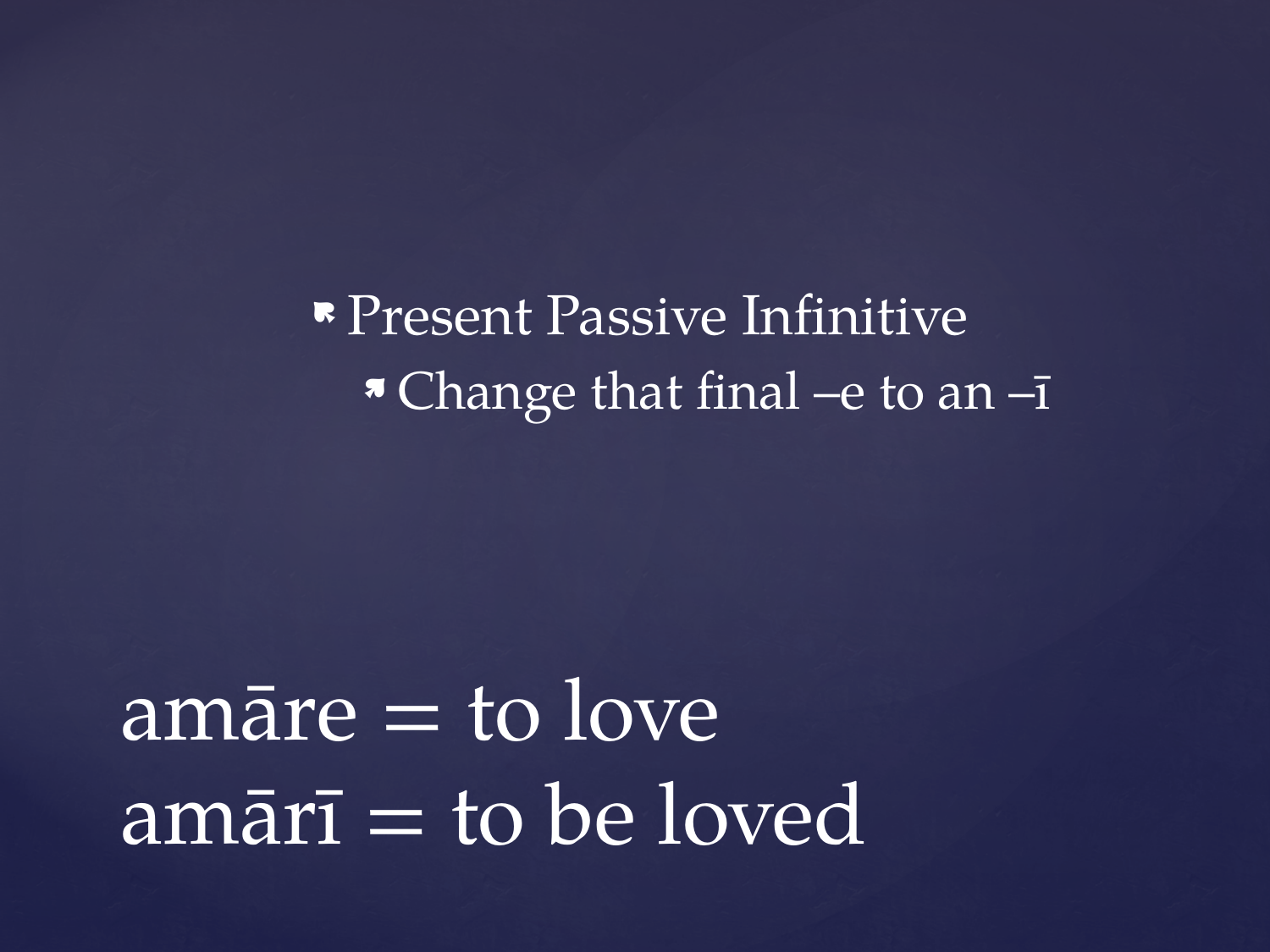

Present Passive Infinitive
Change that final –e to an –ī
# amāre = to love amārī = to be loved